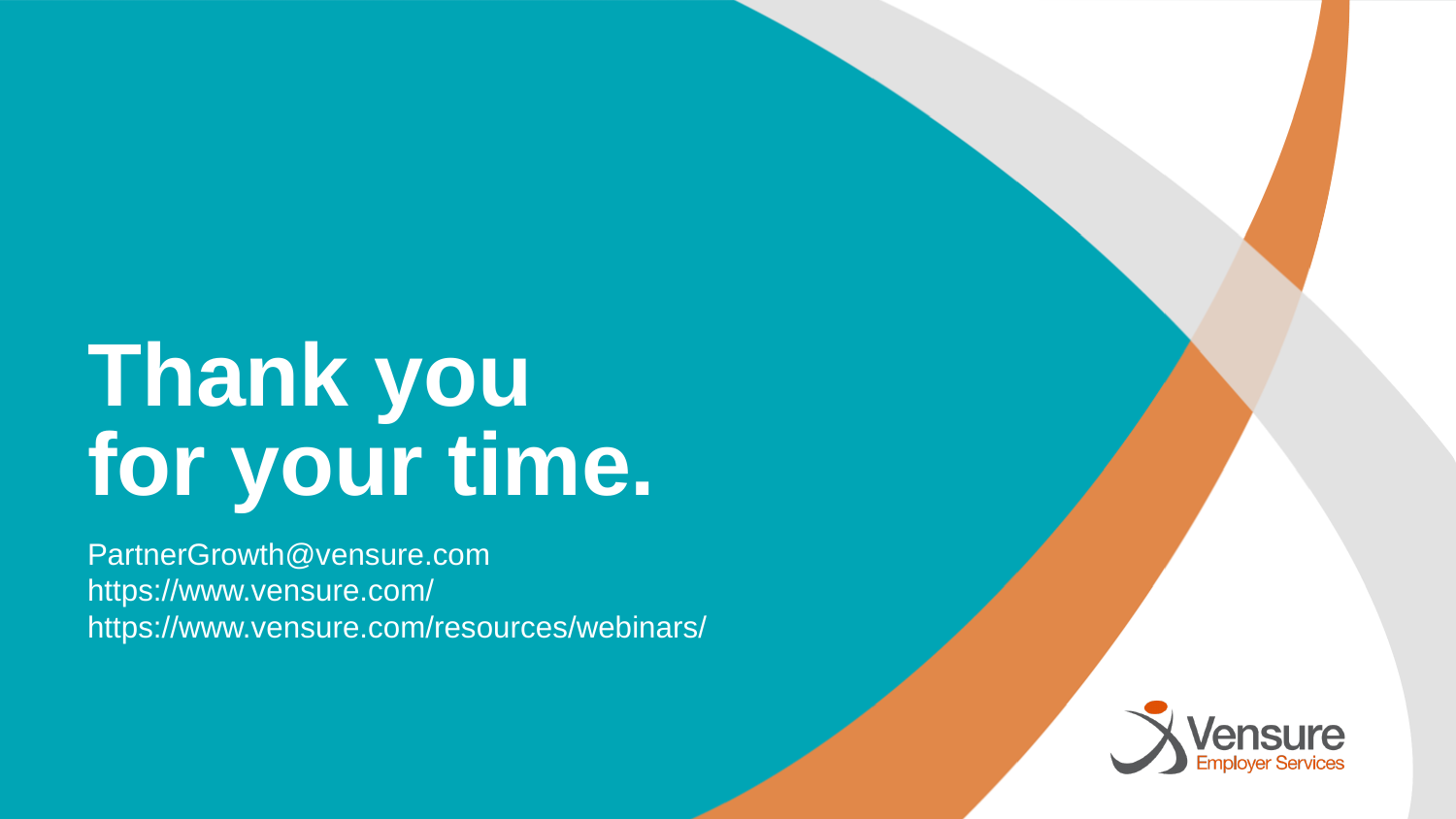

Thank you
for your time.
PartnerGrowth@vensure.com
https://www.vensure.com/ https://www.vensure.com/resources/webinars/